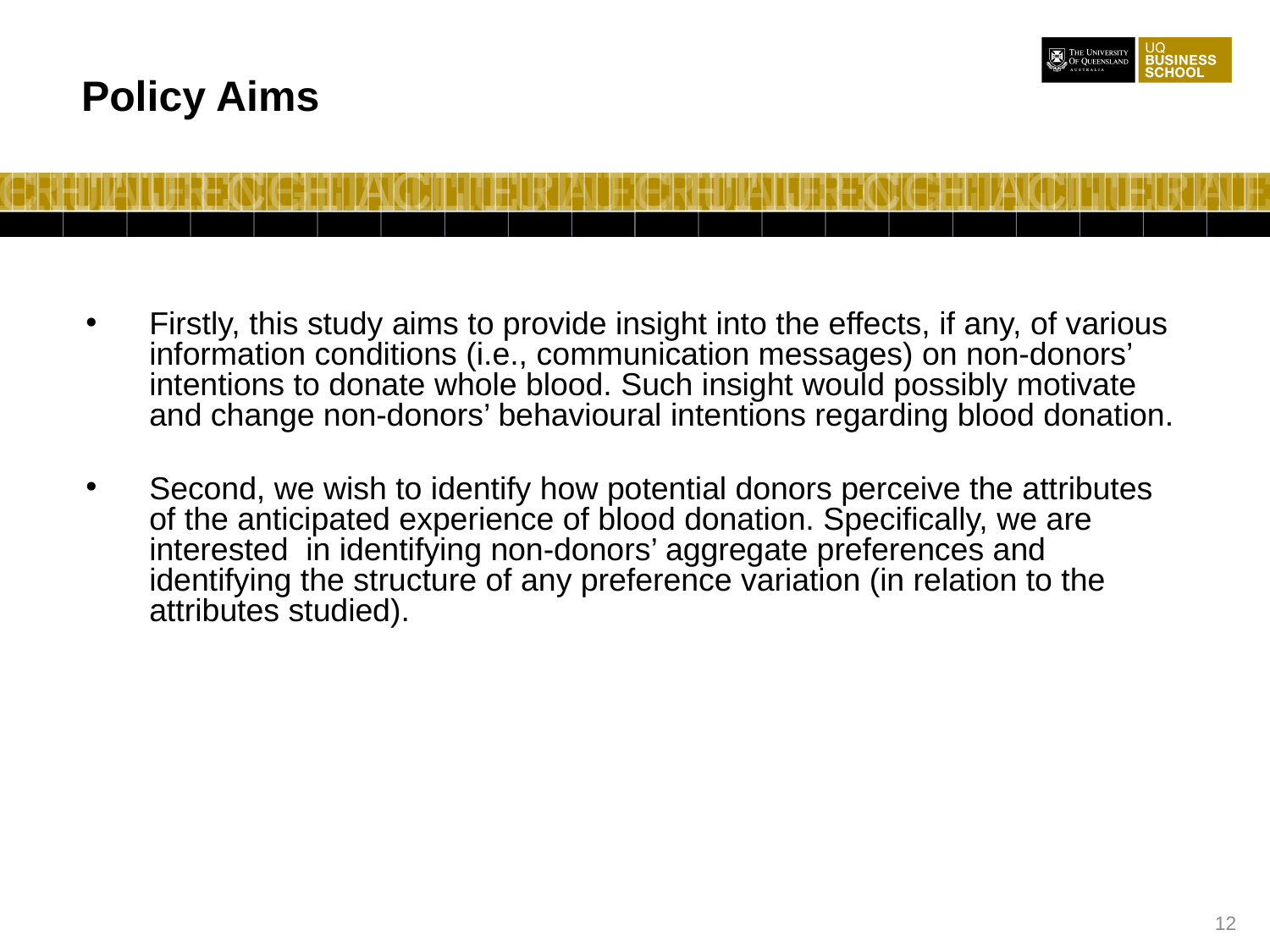

Policy Aims
Firstly, this study aims to provide insight into the effects, if any, of various information conditions (i.e., communication messages) on non-donors’ intentions to donate whole blood. Such insight would possibly motivate and change non-donors’ behavioural intentions regarding blood donation.

Second, we wish to identify how potential donors perceive the attributes of the anticipated experience of blood donation. Specifically, we are interested  in identifying non-donors’ aggregate preferences and identifying the structure of any preference variation (in relation to the attributes studied).
12